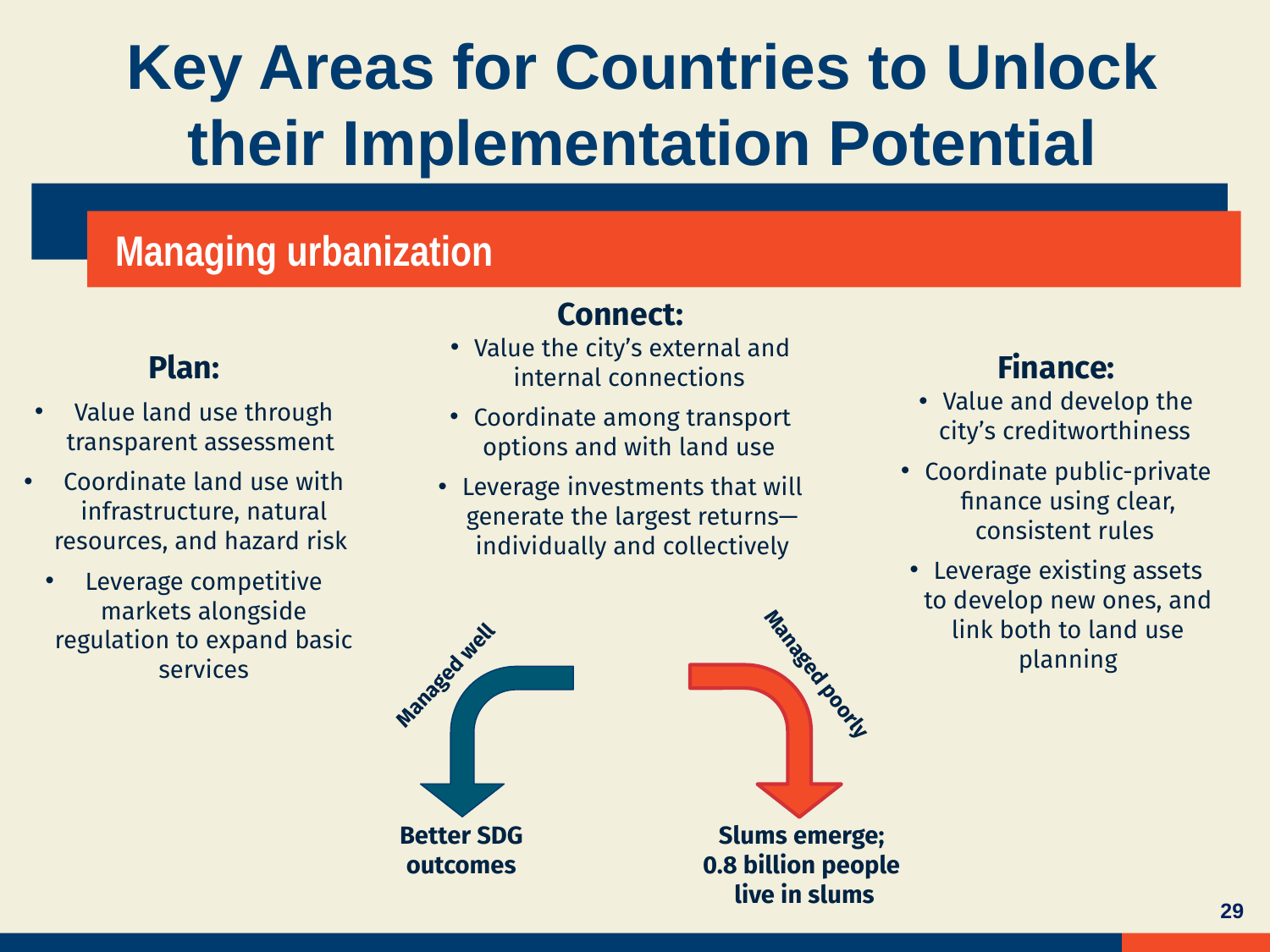

Key Areas for Countries to Unlock their Implementation Potential

Managing urbanization
Connect:
Value the city’s external and internal connections
Coordinate among transport options and with land use
Leverage investments that will generate the largest returns— individually and collectively
Plan:
Value land use through transparent assessment
Coordinate land use with infrastructure, natural resources, and hazard risk
Leverage competitive markets alongside regulation to expand basic services
Finance:
Value and develop the city’s creditworthiness
Coordinate public-private finance using clear, consistent rules
Leverage existing assets to develop new ones, and link both to land use planning
Managed well

Managed poorly
Better SDG outcomes
Slums emerge;
0.8 billion people
live in slums
29